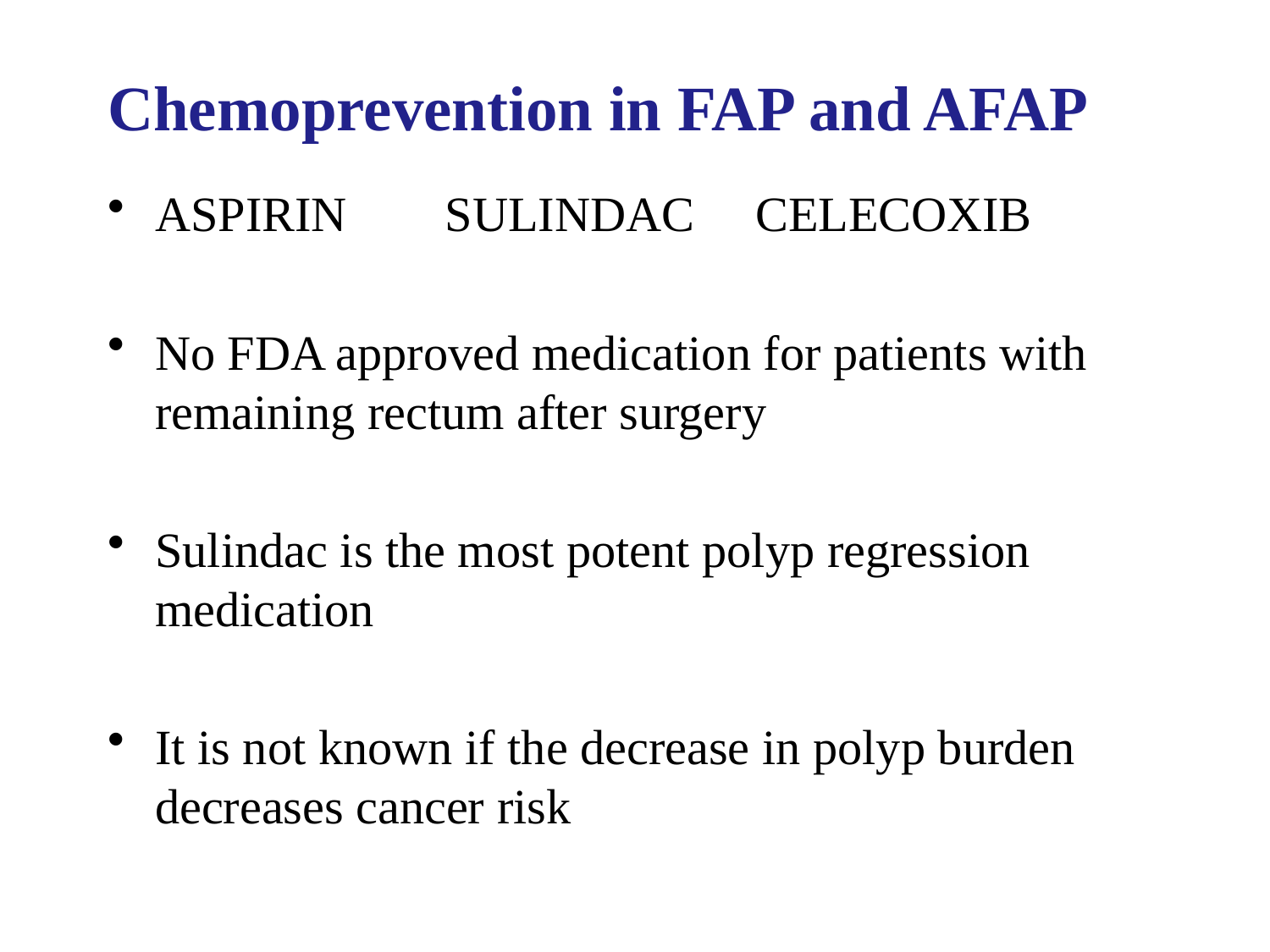

# Chemoprevention in FAP and AFAP
ASPIRIN        SULINDAC     CELECOXIB

No FDA approved medication for patients with remaining rectum after surgery

Sulindac is the most potent polyp regression medication

It is not known if the decrease in polyp burden decreases cancer risk